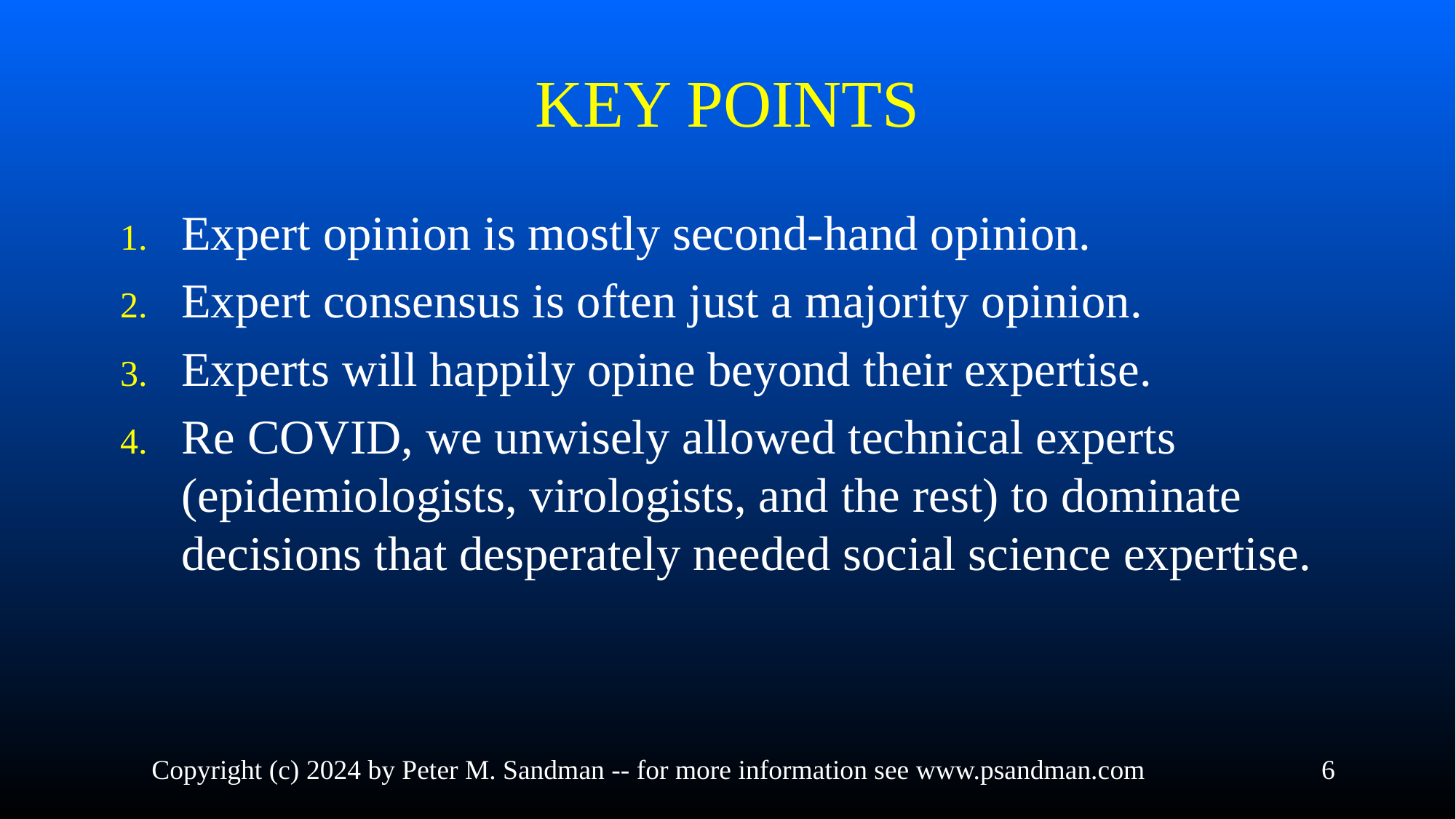

# KEY POINTS
Expert opinion is mostly second-hand opinion.
Expert consensus is often just a majority opinion.
Experts will happily opine beyond their expertise.
Re COVID, we unwisely allowed technical experts (epidemiologists, virologists, and the rest) to dominate decisions that desperately needed social science expertise.

Copyright (c) 2024 by Peter M. Sandman -- for more information see www.psandman.com
6